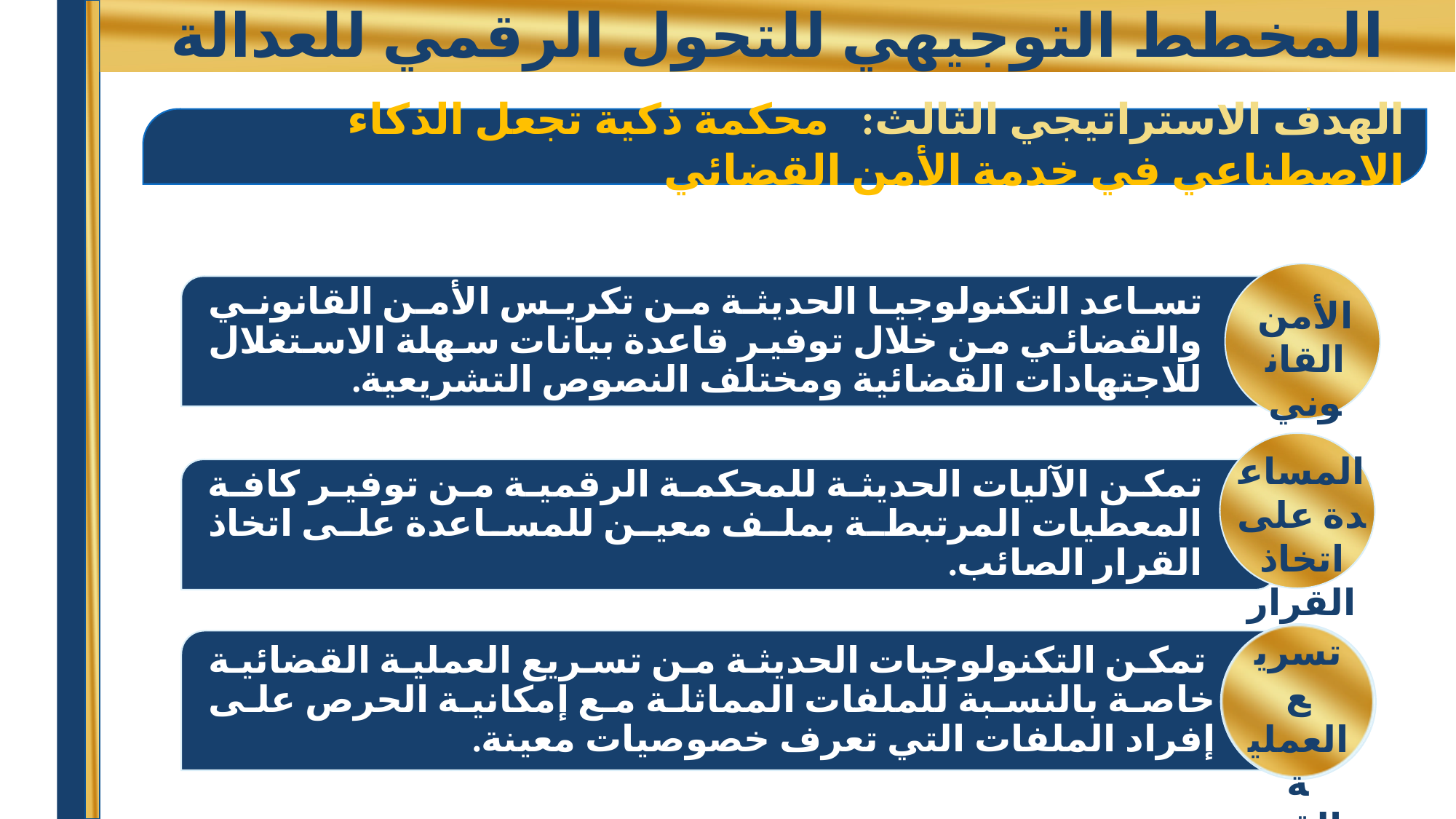

# المخطط التوجيهي للتحول الرقمي للعدالة

الهدف الاستراتيجي الثالث:   محكمة ذكية تجعل الذكاء الاصطناعي في خدمة الأمن القضائي

تساعد التكنولوجيا الحديثة من تكريس الأمن القانوني والقضائي من خلال توفير قاعدة بيانات سهلة الاستغلال للاجتهادات القضائية ومختلف النصوص التشريعية.
تمكن الآليات الحديثة للمحكمة الرقمية من توفير كافة المعطيات المرتبطة بملف معين للمساعدة على اتخاذ القرار الصائب.
 تمكن التكنولوجيات الحديثة من تسريع العملية القضائية خاصة بالنسبة للملفات المماثلة مع إمكانية الحرص على إفراد الملفات التي تعرف خصوصيات معينة.
الأمن القانوني
المساعدة على اتخاذ القرار
تسريع العملية القضائية